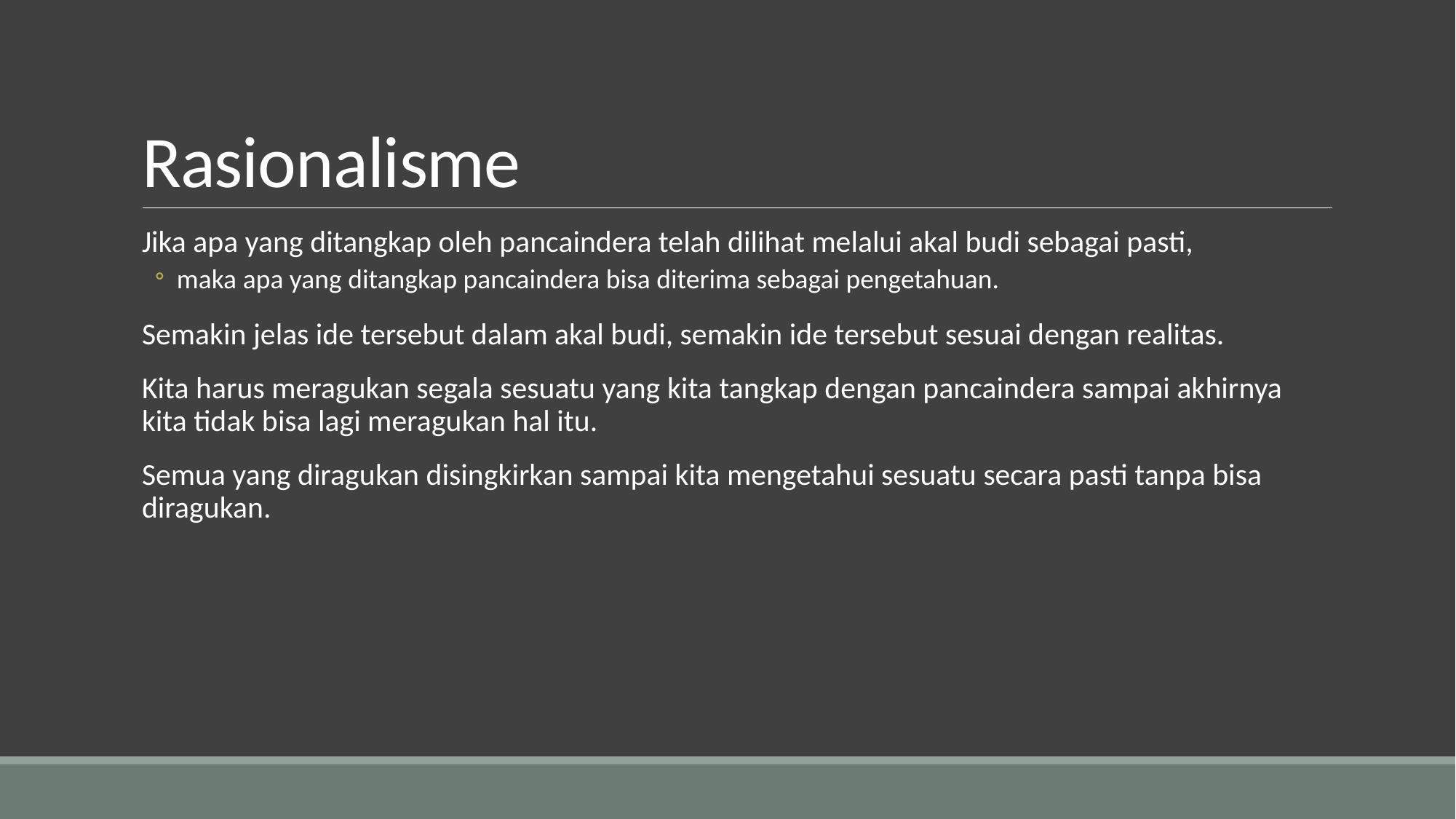

# Rasionalisme
Jika apa yang ditangkap oleh pancaindera telah dilihat melalui akal budi sebagai pasti,
maka apa yang ditangkap pancaindera bisa diterima sebagai pengetahuan.
Semakin jelas ide tersebut dalam akal budi, semakin ide tersebut sesuai dengan realitas.
Kita harus meragukan segala sesuatu yang kita tangkap dengan pancaindera sampai akhirnya kita tidak bisa lagi meragukan hal itu.
Semua yang diragukan disingkirkan sampai kita mengetahui sesuatu secara pasti tanpa bisa diragukan.